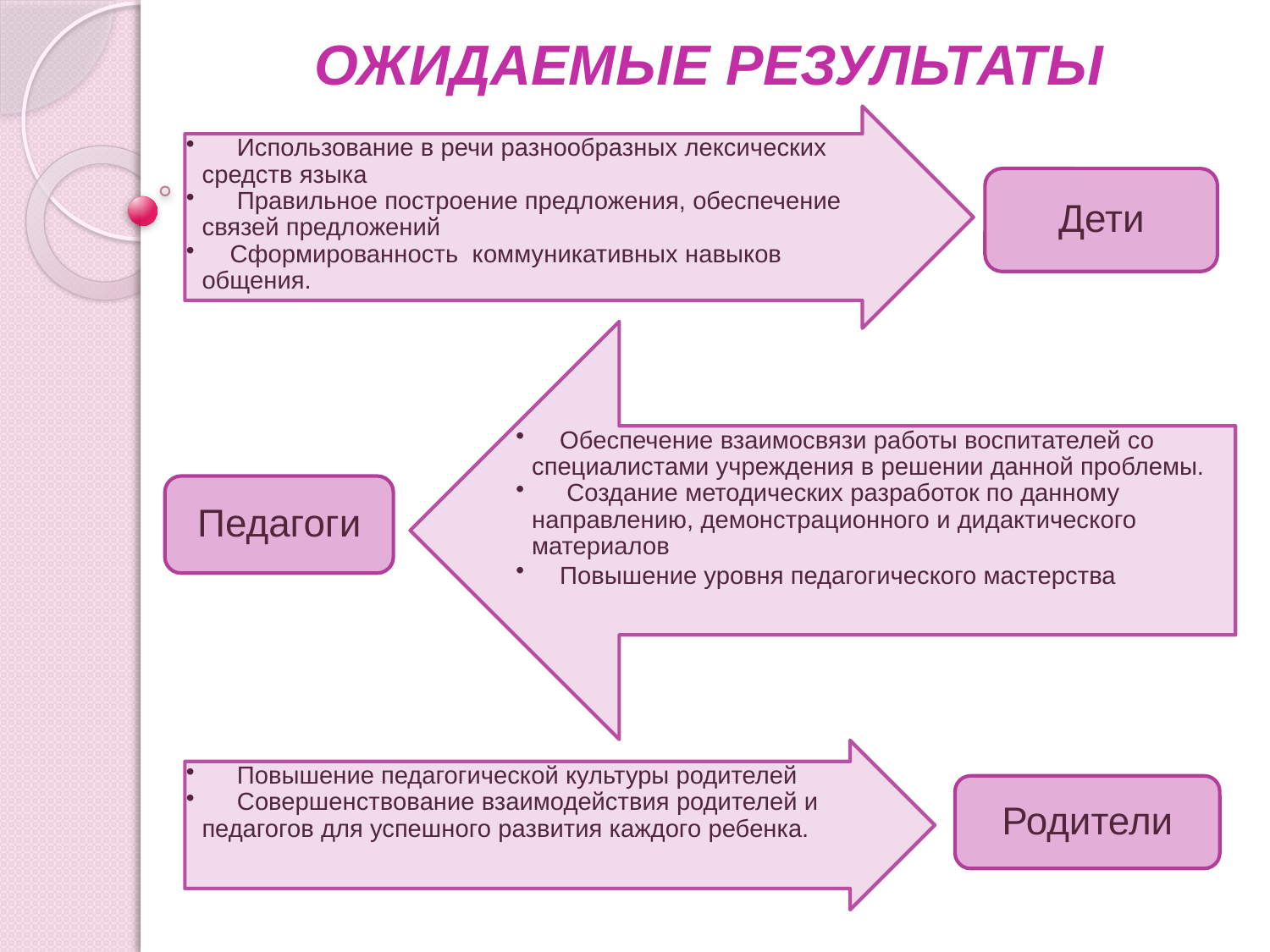

# ОЖИДАЕМЫЕ РЕЗУЛЬТАТЫ
     Использование в речи разнообразных лексических средств языка
     Правильное построение предложения, обеспечение связей предложений
    Сформированность  коммуникативных навыков общения.
Дети
    Обеспечение взаимосвязи работы воспитателей со специалистами учреждения в решении данной проблемы.
     Создание методических разработок по данному направлению, демонстрационного и дидактического материалов
    Повышение уровня педагогического мастерства
Педагоги
     Повышение педагогической культуры родителей
     Совершенствование взаимодействия родителей и педагогов для успешного развития каждого ребенка.
Родители